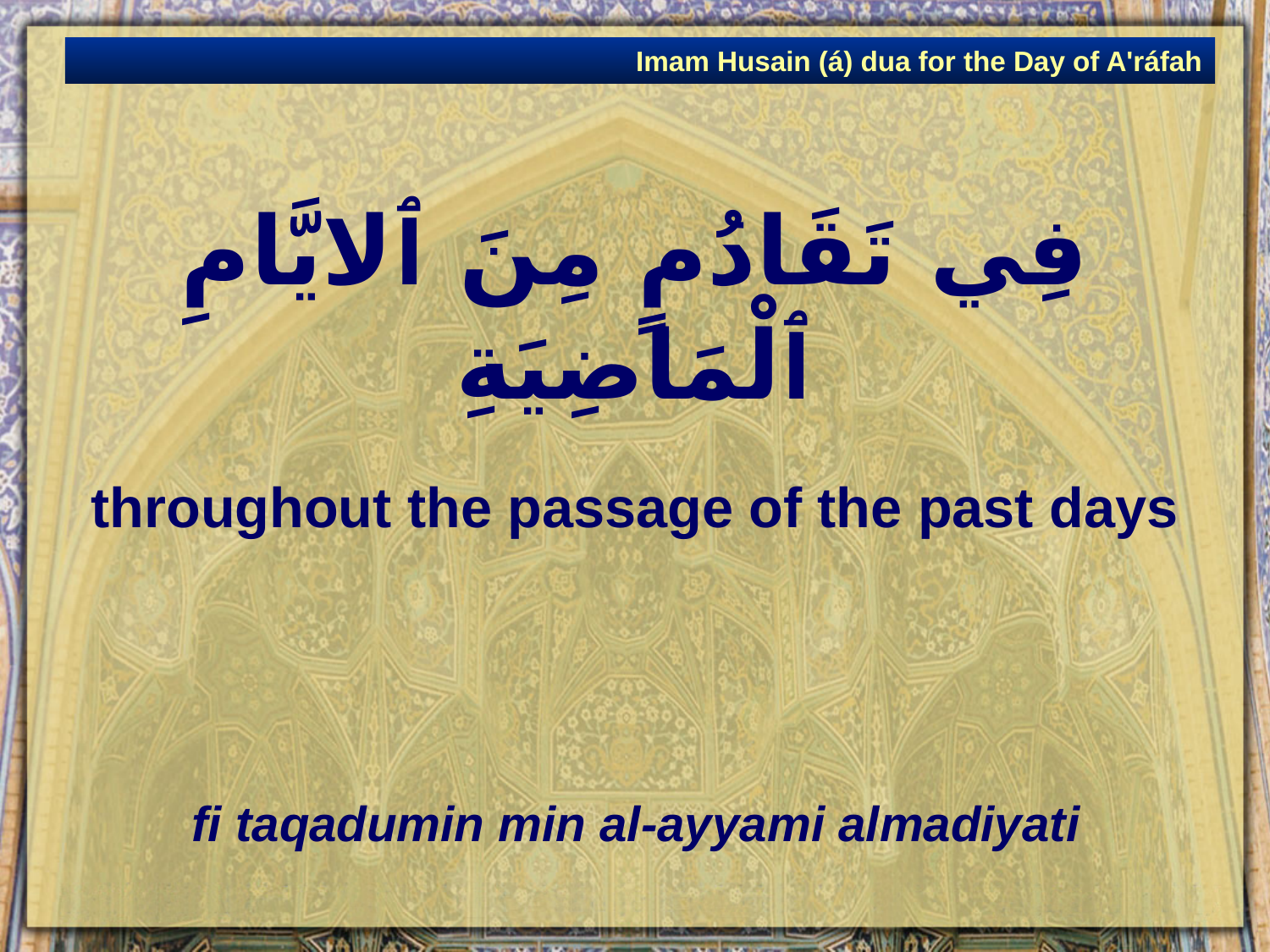

Imam Husain (á) dua for the Day of A'ráfah
# فِي تَقَادُمٍ مِنَ ٱلايَّامِ ٱلْمَاضِيَةِ
throughout the passage of the past days
fi taqadumin min al-ayyami almadiyati